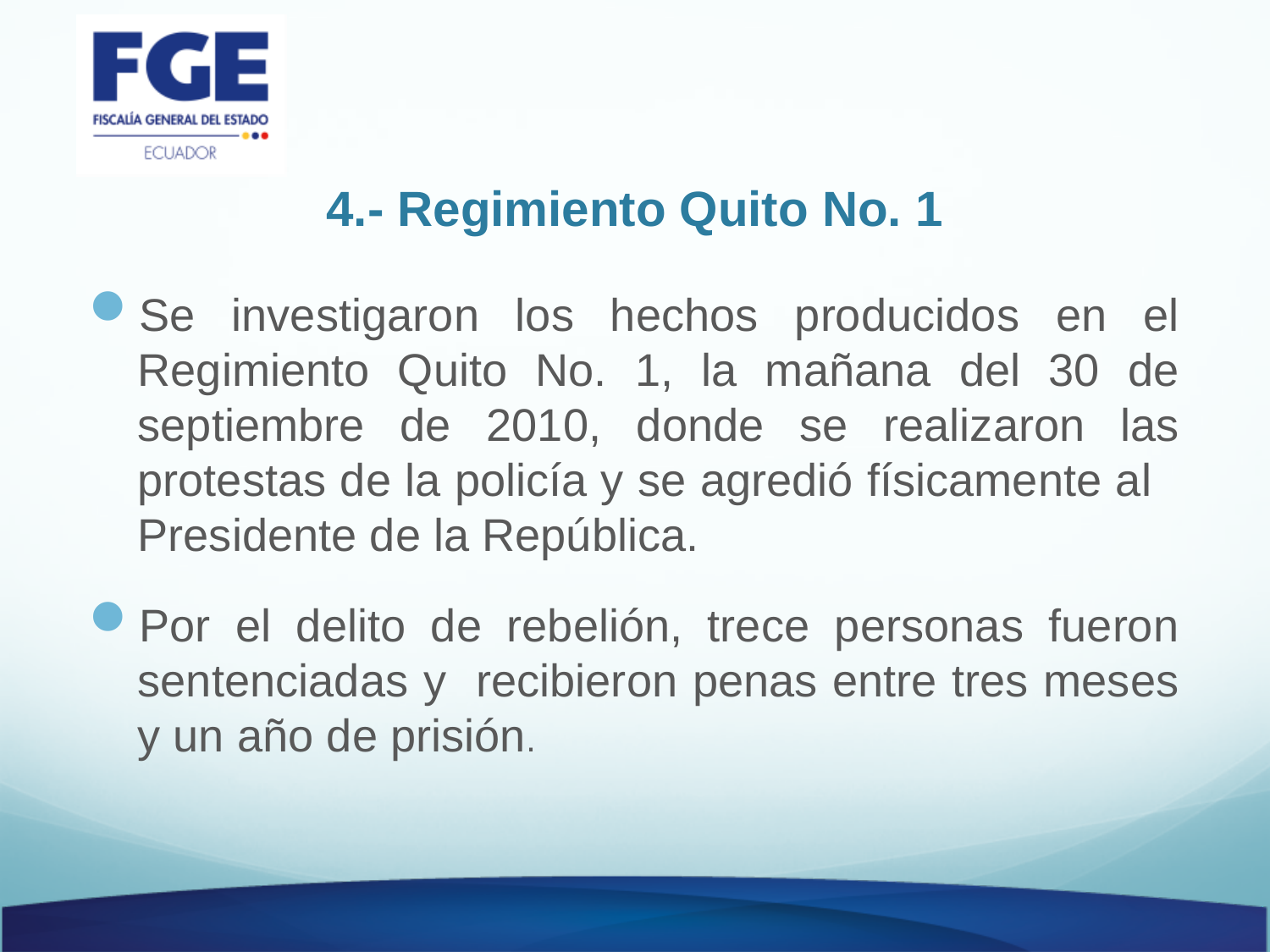

# 4.- Regimiento Quito No. 1
Se investigaron los hechos producidos en el Regimiento Quito No. 1, la mañana del 30 de septiembre de 2010, donde se realizaron las protestas de la policía y se agredió físicamente al   Presidente de la República.
Por el delito de rebelión, trece personas fueron sentenciadas y  recibieron penas entre tres meses y un año de prisión.